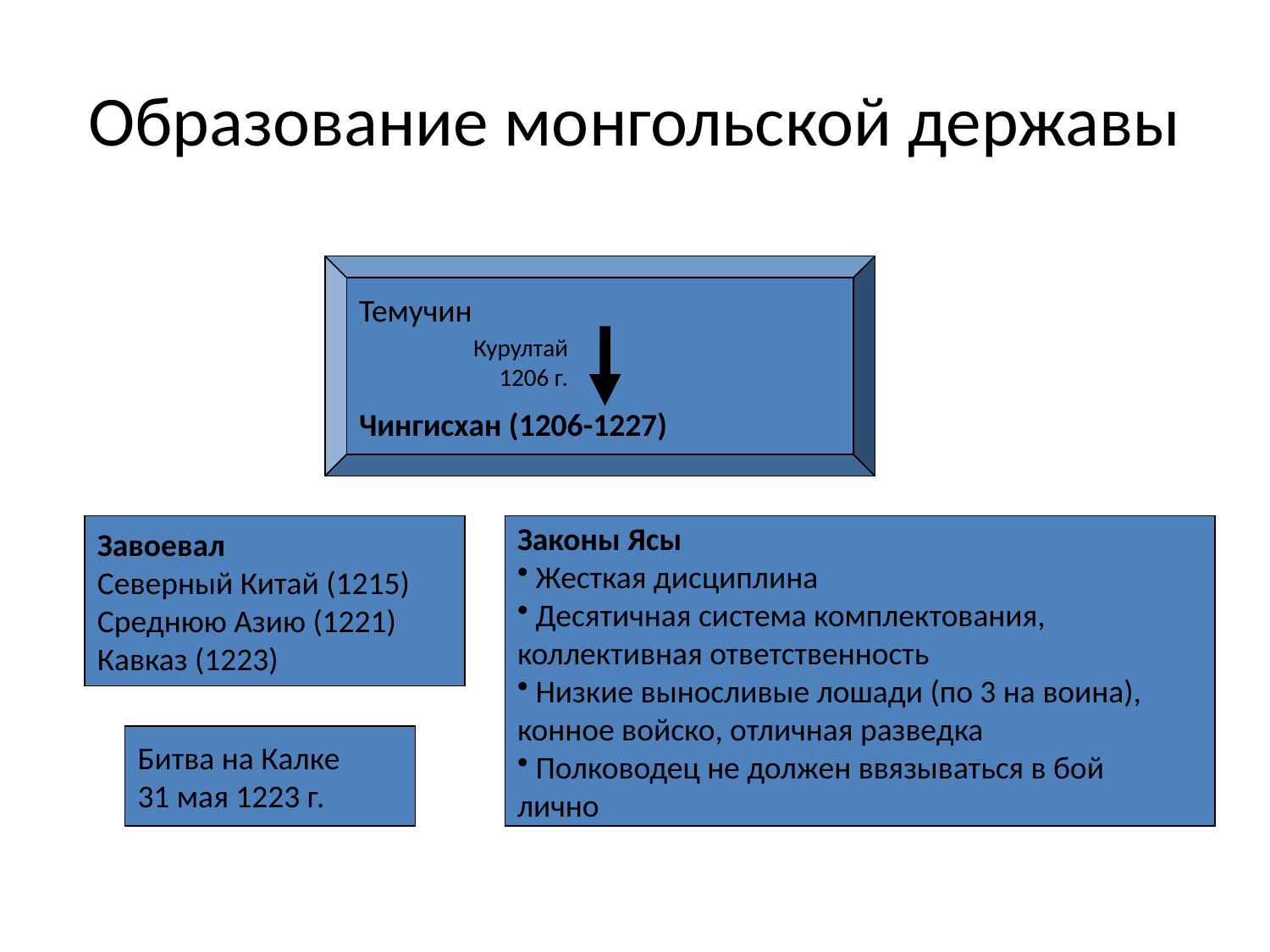

# Образование монгольской державы
Темучин

Чингисхан (1206-1227)
Курултай
1206 г.

Завоевал
Северный Китай (1215)
Среднюю Азию (1221)
Кавказ (1223)
Законы Ясы
 Жесткая дисциплина
 Десятичная система комплектования,
коллективная ответственность
 Низкие выносливые лошади (по 3 на воина),
конное войско, отличная разведка
 Полководец не должен ввязываться в бой
лично
Битва на Калке
31 мая 1223 г.